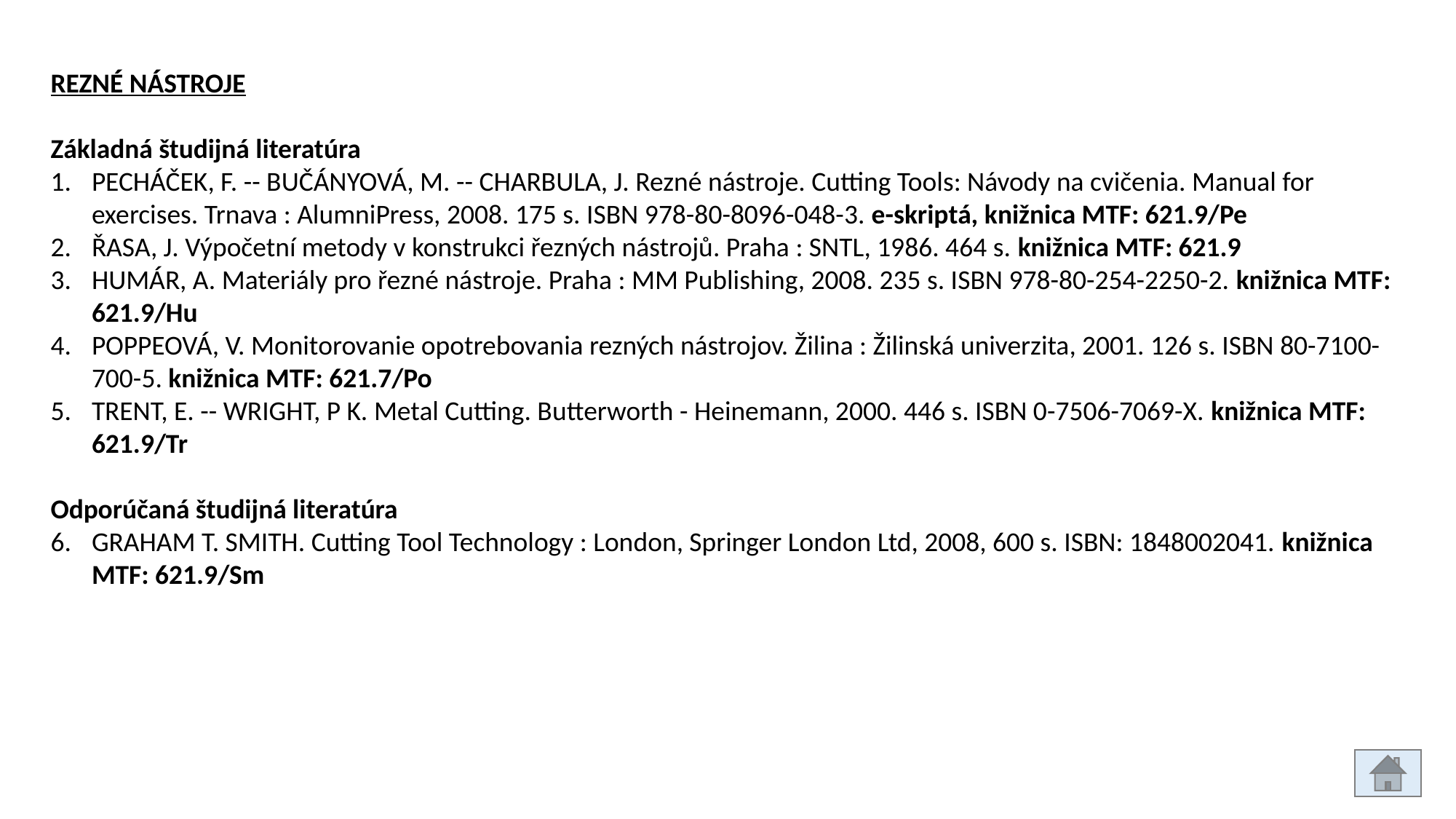

REZNÉ NÁSTROJE

Základná študijná literatúra
PECHÁČEK, F. -- BUČÁNYOVÁ, M. -- CHARBULA, J. Rezné nástroje. Cutting Tools: Návody na cvičenia. Manual for exercises. Trnava : AlumniPress, 2008. 175 s. ISBN 978-80-8096-048-3. e-skriptá, knižnica MTF: 621.9/Pe
ŘASA, J. Výpočetní metody v konstrukci řezných nástrojů. Praha : SNTL, 1986. 464 s. knižnica MTF: 621.9
HUMÁR, A. Materiály pro řezné nástroje. Praha : MM Publishing, 2008. 235 s. ISBN 978-80-254-2250-2. knižnica MTF: 621.9/Hu
POPPEOVÁ, V. Monitorovanie opotrebovania rezných nástrojov. Žilina : Žilinská univerzita, 2001. 126 s. ISBN 80-7100-700-5. knižnica MTF: 621.7/Po
TRENT, E. -- WRIGHT, P K. Metal Cutting. Butterworth - Heinemann, 2000. 446 s. ISBN 0-7506-7069-X. knižnica MTF: 621.9/Tr

Odporúčaná študijná literatúra
GRAHAM T. SMITH. Cutting Tool Technology : London, Springer London Ltd, 2008, 600 s. ISBN: 1848002041. knižnica MTF: 621.9/Sm